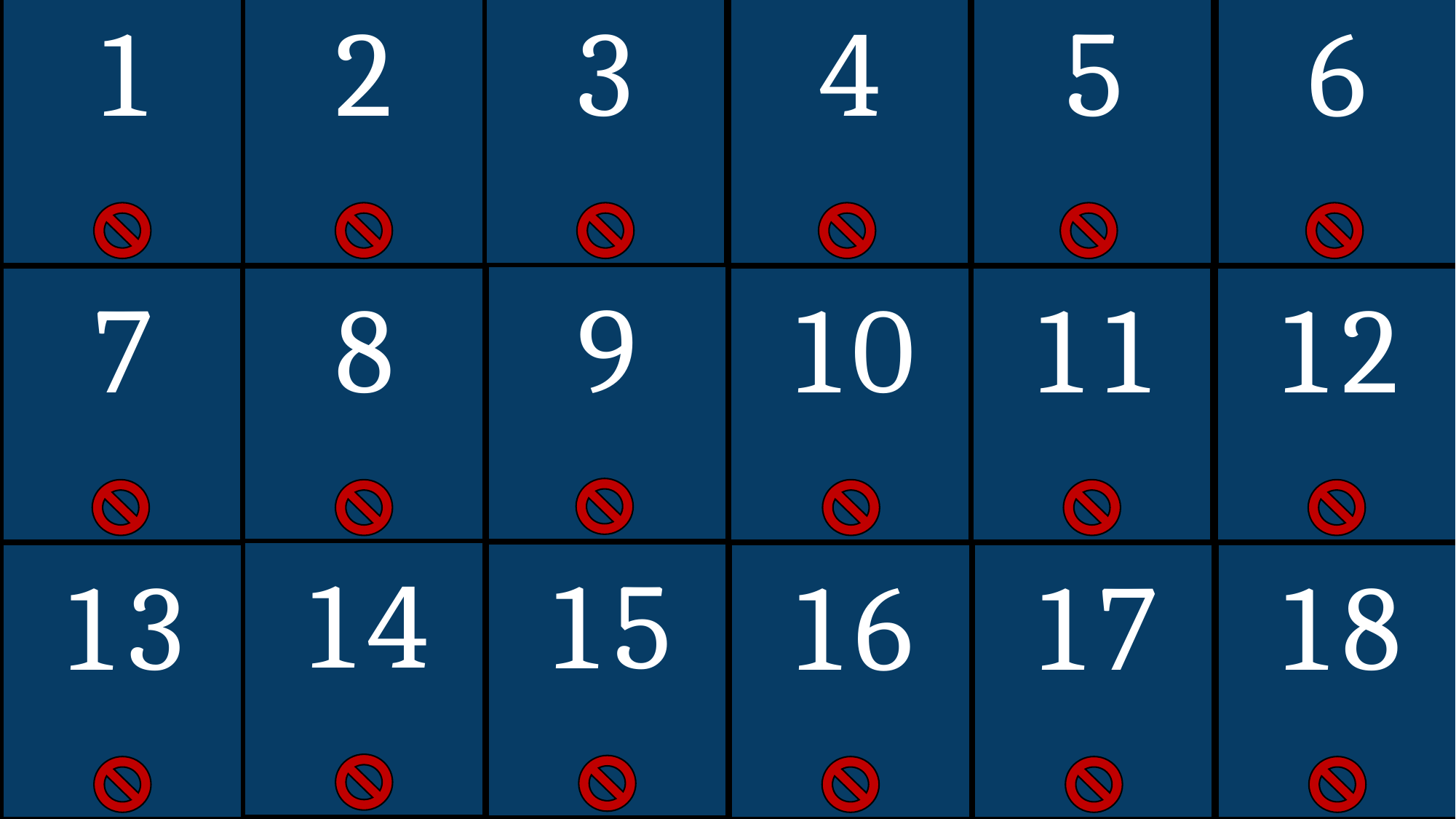

| a | L | q | K | r | H |
| --- | --- | --- | --- | --- | --- |
| G | b | B | p | Q | l |
| k | P | g | h | A | R |
1
2
3
4
5
6

9
7
8
10
11
12

14
15
13
16
17
18